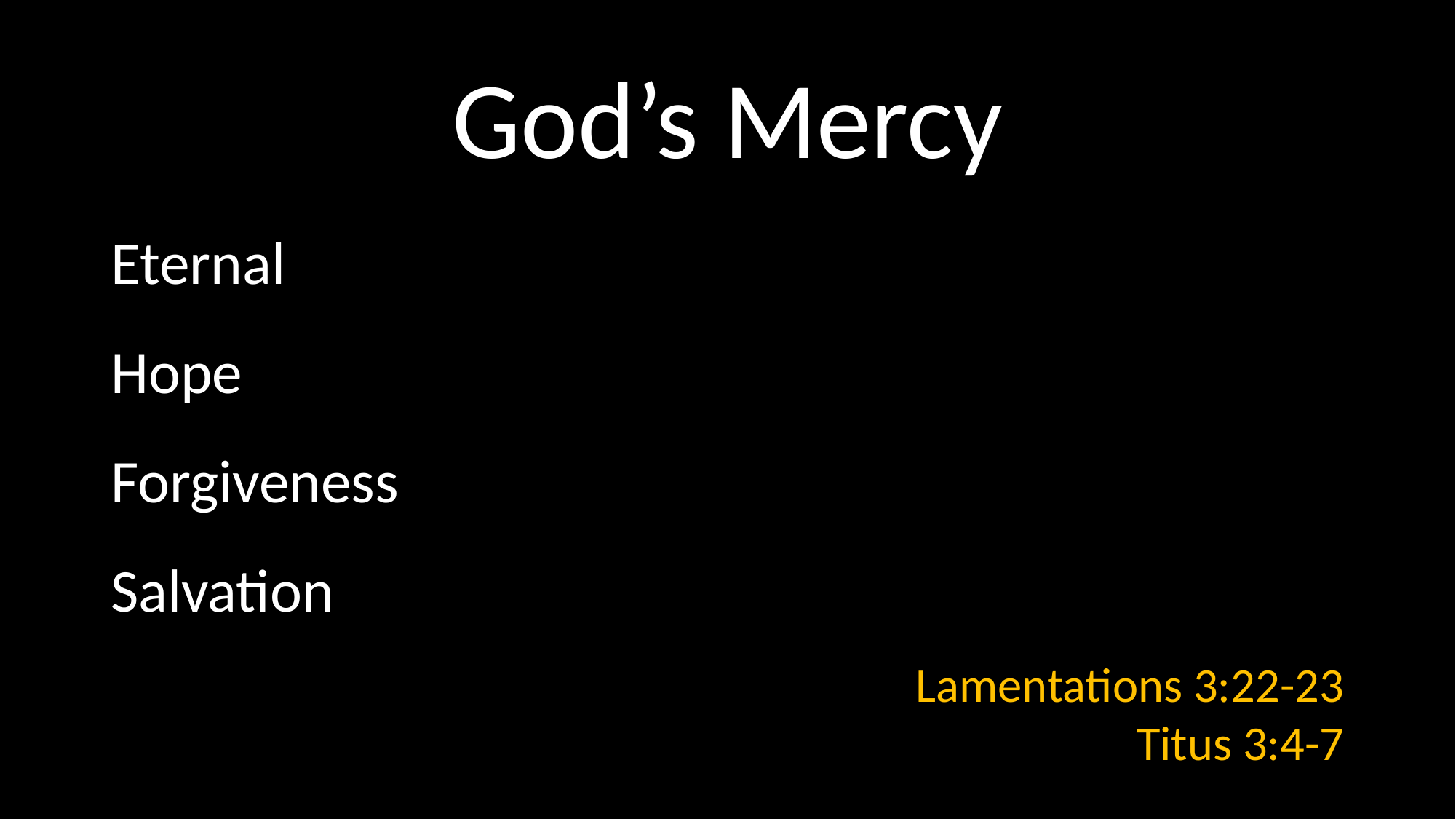

# God’s Mercy
Eternal
Hope
Forgiveness
Salvation
Lamentations 3:22-23
Titus 3:4-7